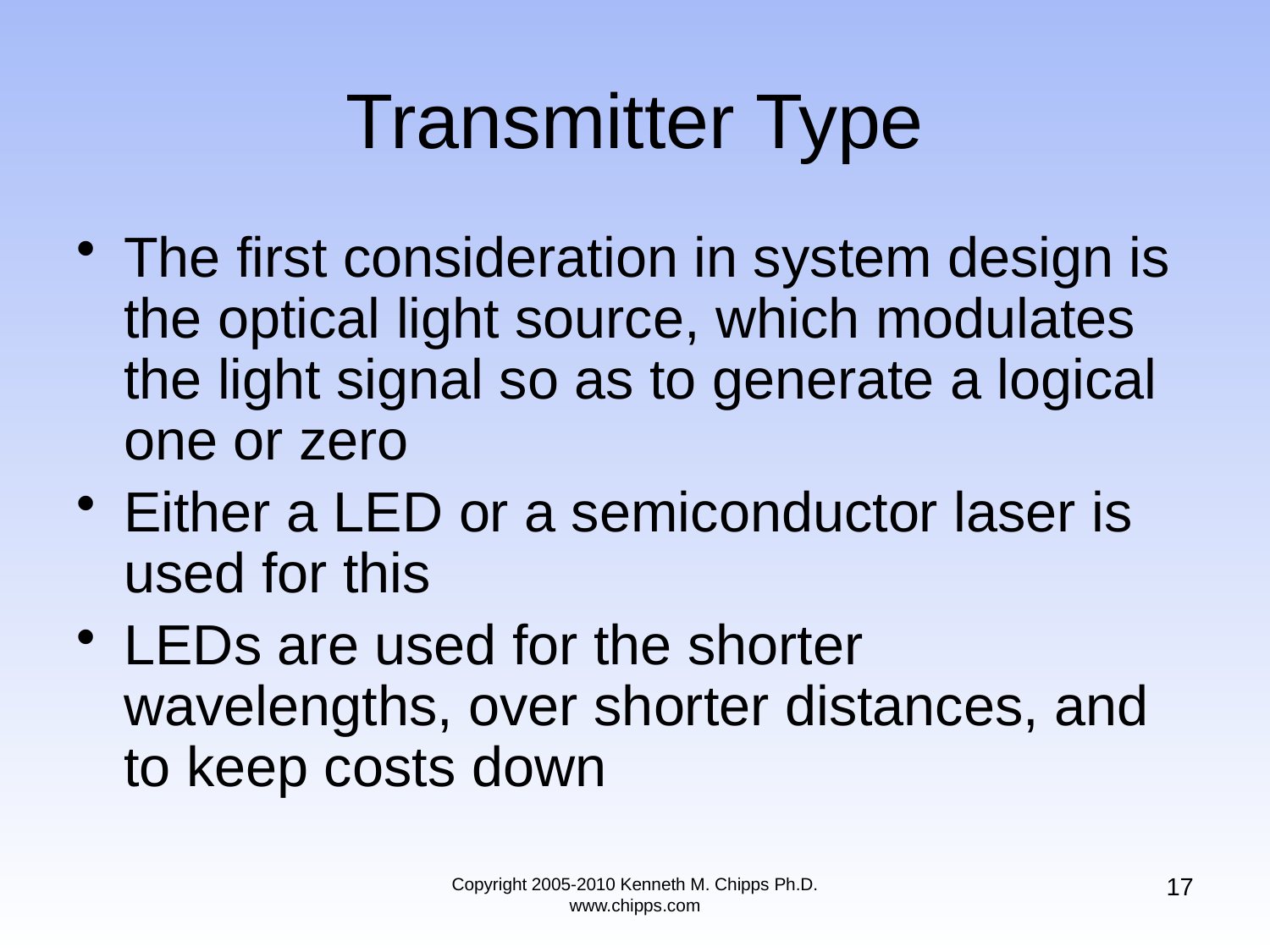

# Transmitter Type
The first consideration in system design is the optical light source, which modulates the light signal so as to generate a logical one or zero
Either a LED or a semiconductor laser is used for this
LEDs are used for the shorter wavelengths, over shorter distances, and to keep costs down
17
Copyright 2005-2010 Kenneth M. Chipps Ph.D. www.chipps.com